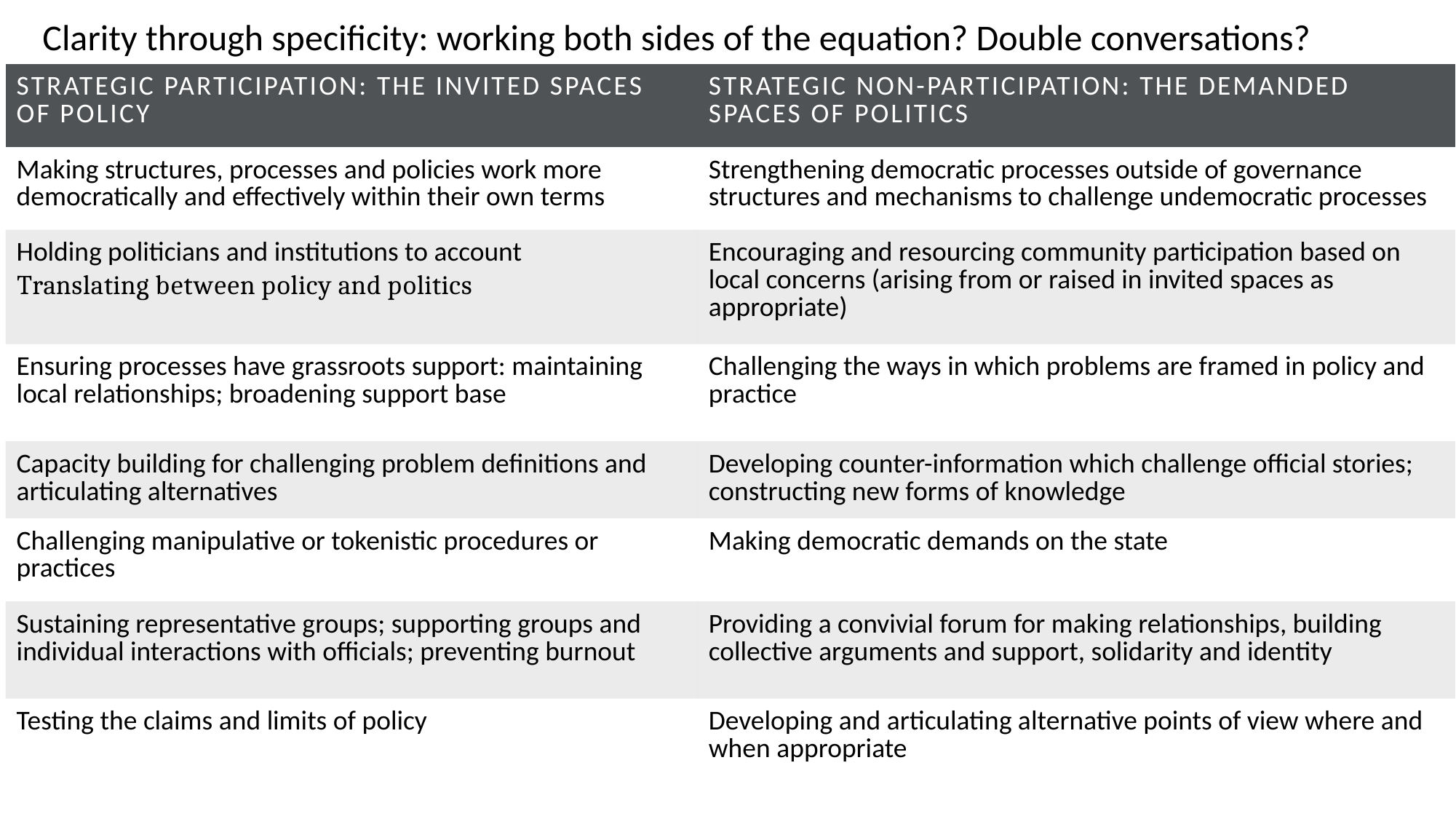

# Clarity through specificity: working both sides of the equation? Double conversations?
| Strategic participation: the invited spaces of policy | Strategic non-participation: the demanded spaces of politics |
| --- | --- |
| Making structures, processes and policies work more democratically and effectively within their own terms | Strengthening democratic processes outside of governance structures and mechanisms to challenge undemocratic processes |
| Holding politicians and institutions to account Translating between policy and politics | Encouraging and resourcing community participation based on local concerns (arising from or raised in invited spaces as appropriate) |
| Ensuring processes have grassroots support: maintaining local relationships; broadening support base | Challenging the ways in which problems are framed in policy and practice |
| Capacity building for challenging problem definitions and articulating alternatives | Developing counter-information which challenge official stories; constructing new forms of knowledge |
| Challenging manipulative or tokenistic procedures or practices | Making democratic demands on the state |
| Sustaining representative groups; supporting groups and individual interactions with officials; preventing burnout | Providing a convivial forum for making relationships, building collective arguments and support, solidarity and identity |
| Testing the claims and limits of policy | Developing and articulating alternative points of view where and when appropriate |